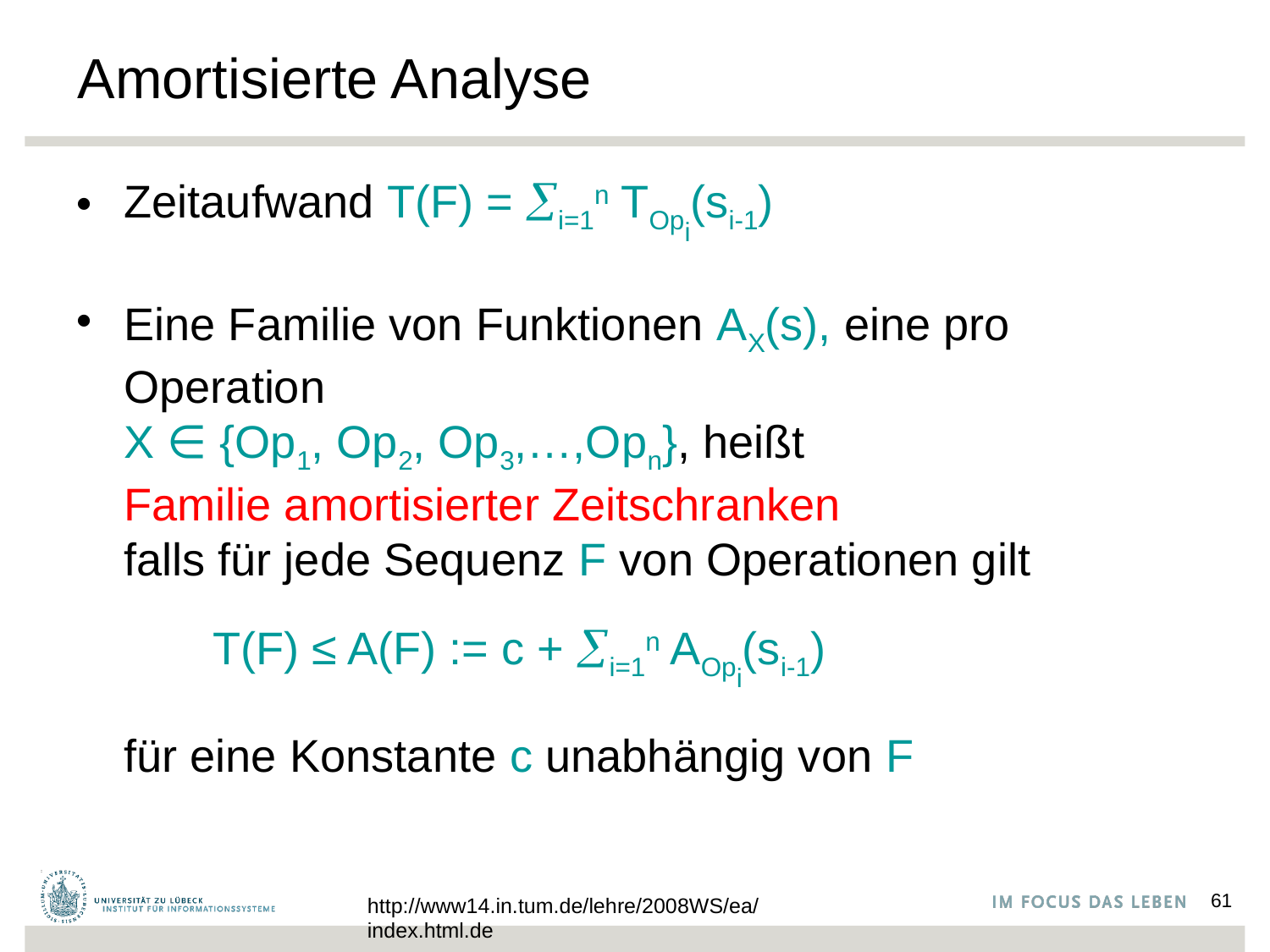

# Amortisierte Analyse
Zeitaufwand T(F) = ∑i=1n TOpi(si-1)

Eine Familie von Funktionen AX(s), eine pro Operation
X ∈ {Op1, Op2, Op3,…,Opn}, heißt
Familie amortisierter Zeitschranken
falls für jede Sequenz F von Operationen gilt
       T(F) ≤ A(F) := c + ∑i=1n AOpi(si-1)
für eine Konstante c unabhängig von F
http://www14.in.tum.de/lehre/2008WS/ea/index.html.de
61